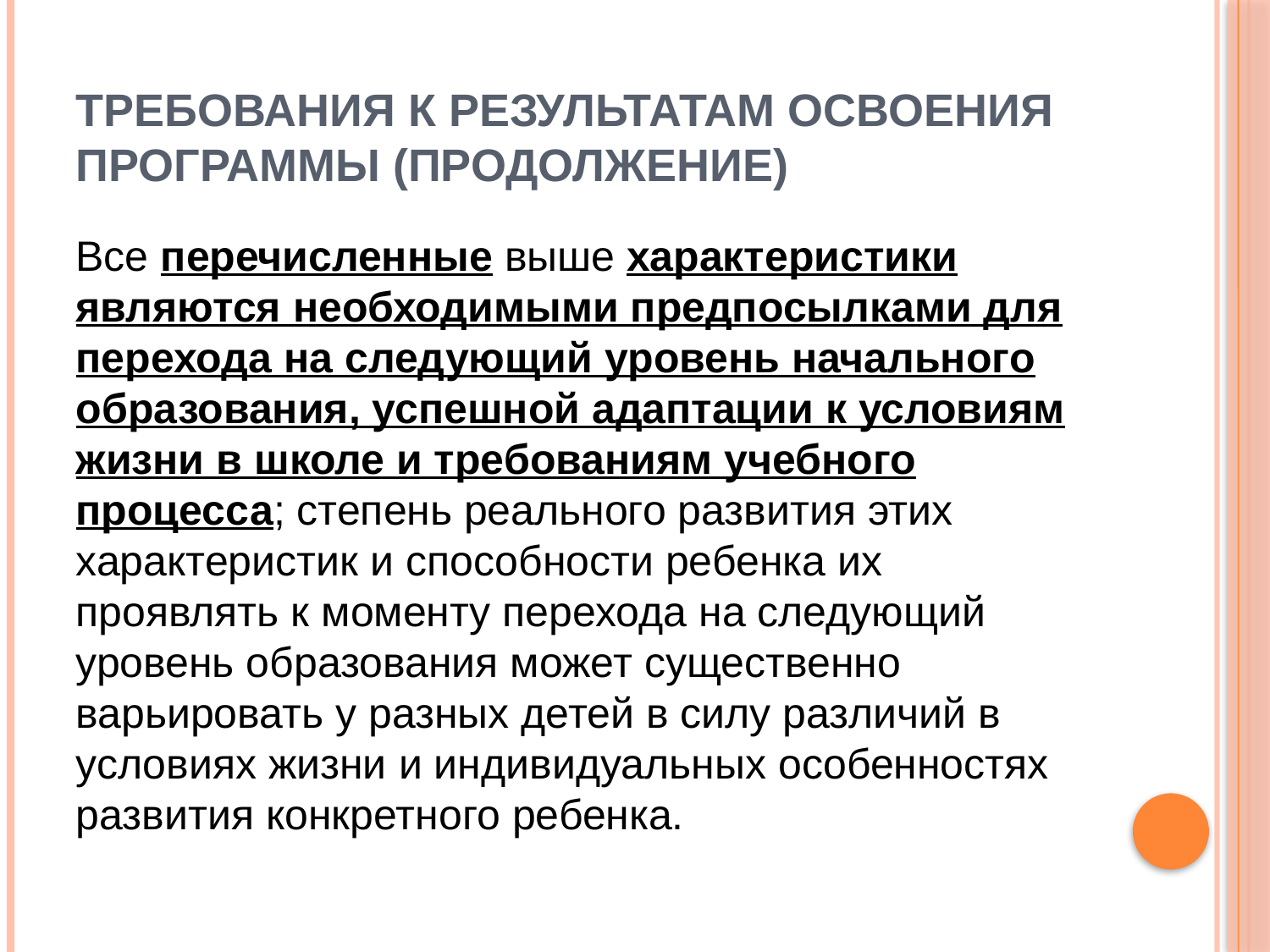

# ТРЕБОВАНИЯ К РЕЗУЛЬТАТАМ ОСВОЕНИЯ ПРОГРАММЫ (продолжение)
Все перечисленные выше характеристики являются необходимыми предпосылками для перехода на следующий уровень начального образования, успешной адаптации к условиям жизни в школе и требованиям учебного процесса; степень реального развития этих характеристик и способности ребенка их проявлять к моменту перехода на следующий уровень образования может существенно варьировать у разных детей в силу различий в условиях жизни и индивидуальных особенностях развития конкретного ребенка.